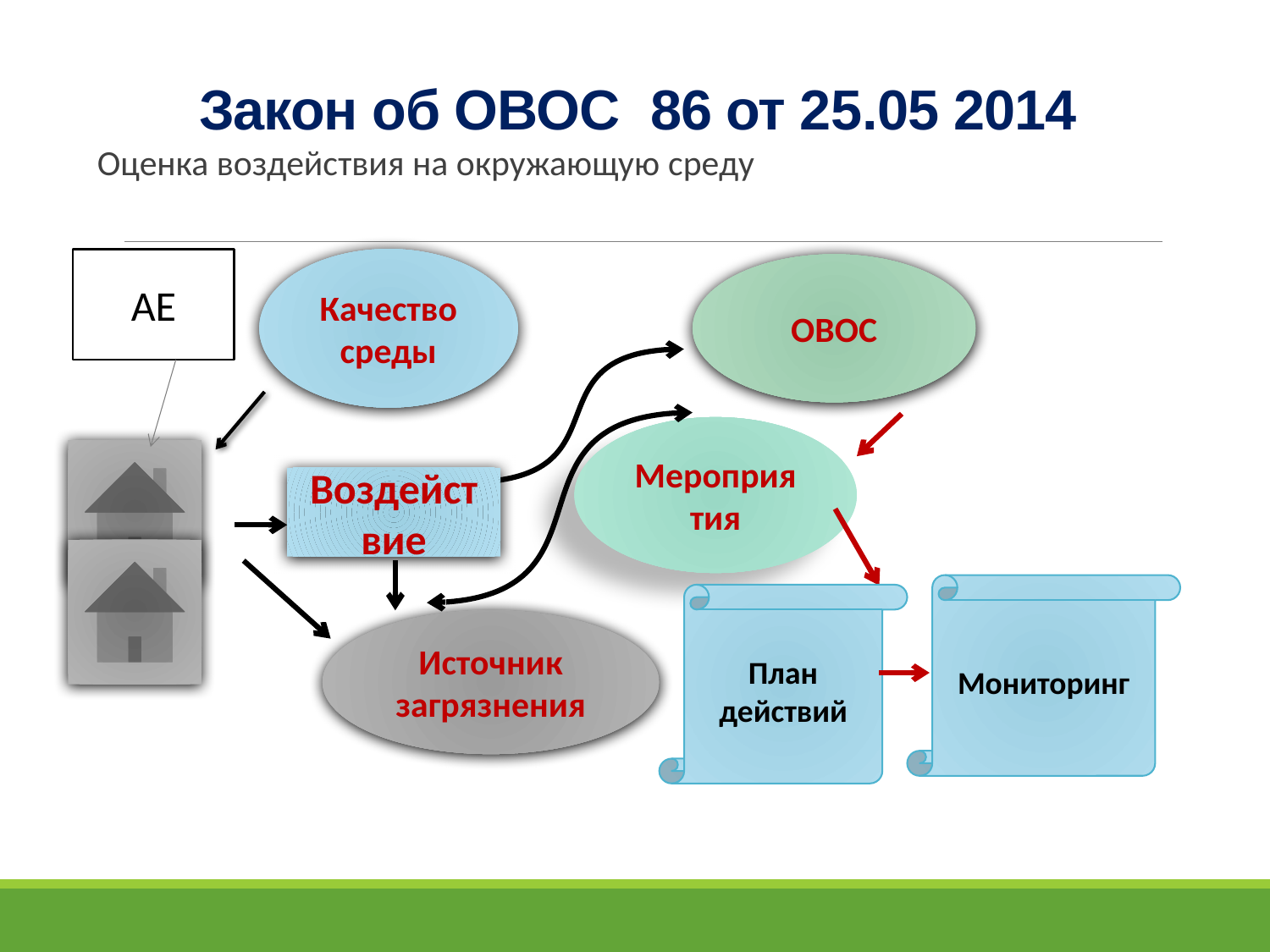

# Закон об ОВОС  86 от 25.05 2014
Оценка воздействия на окружающую среду
AE
Качество среды
ОВОС
Мероприятия

Воздействие

Мониторинг
План действий
Источник загрязнения